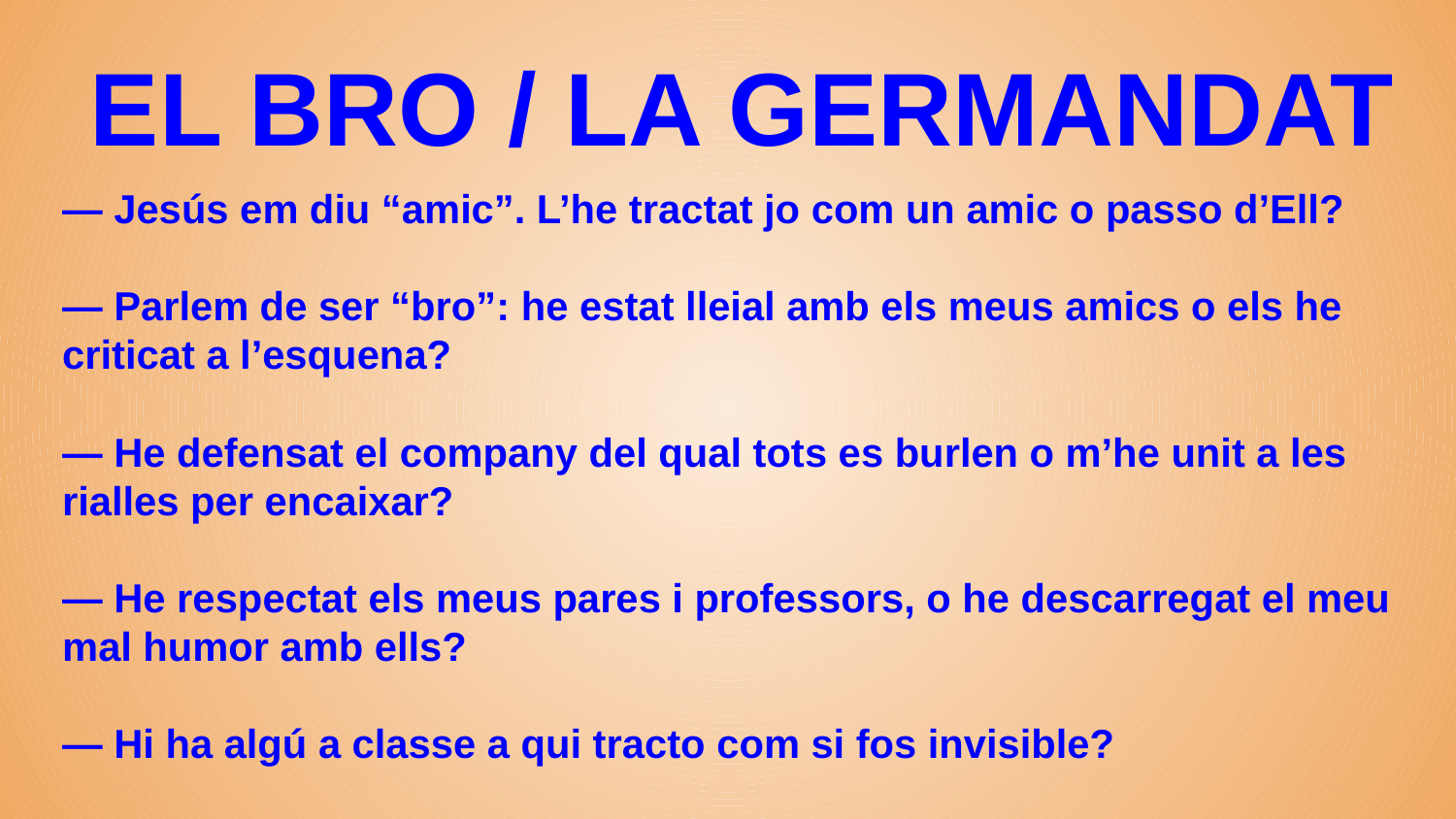

# EL BRO / LA GERMANDAT
— Jesús em diu “amic”. L’he tractat jo com un amic o passo d’Ell?

— Parlem de ser “bro”: he estat lleial amb els meus amics o els he criticat a l’esquena?

— He defensat el company del qual tots es burlen o m’he unit a les rialles per encaixar?

— He respectat els meus pares i professors, o he descarregat el meu mal humor amb ells?

— Hi ha algú a classe a qui tracto com si fos invisible?